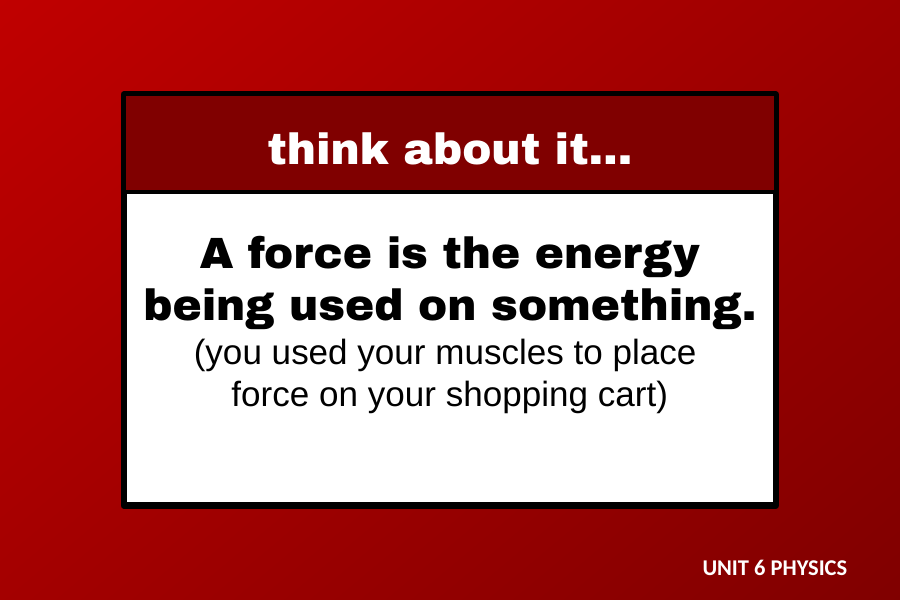

A force is the energy being used on something.
(you used your muscles to place
force on your shopping cart)
think about it…
UNIT 6 PHYSICS